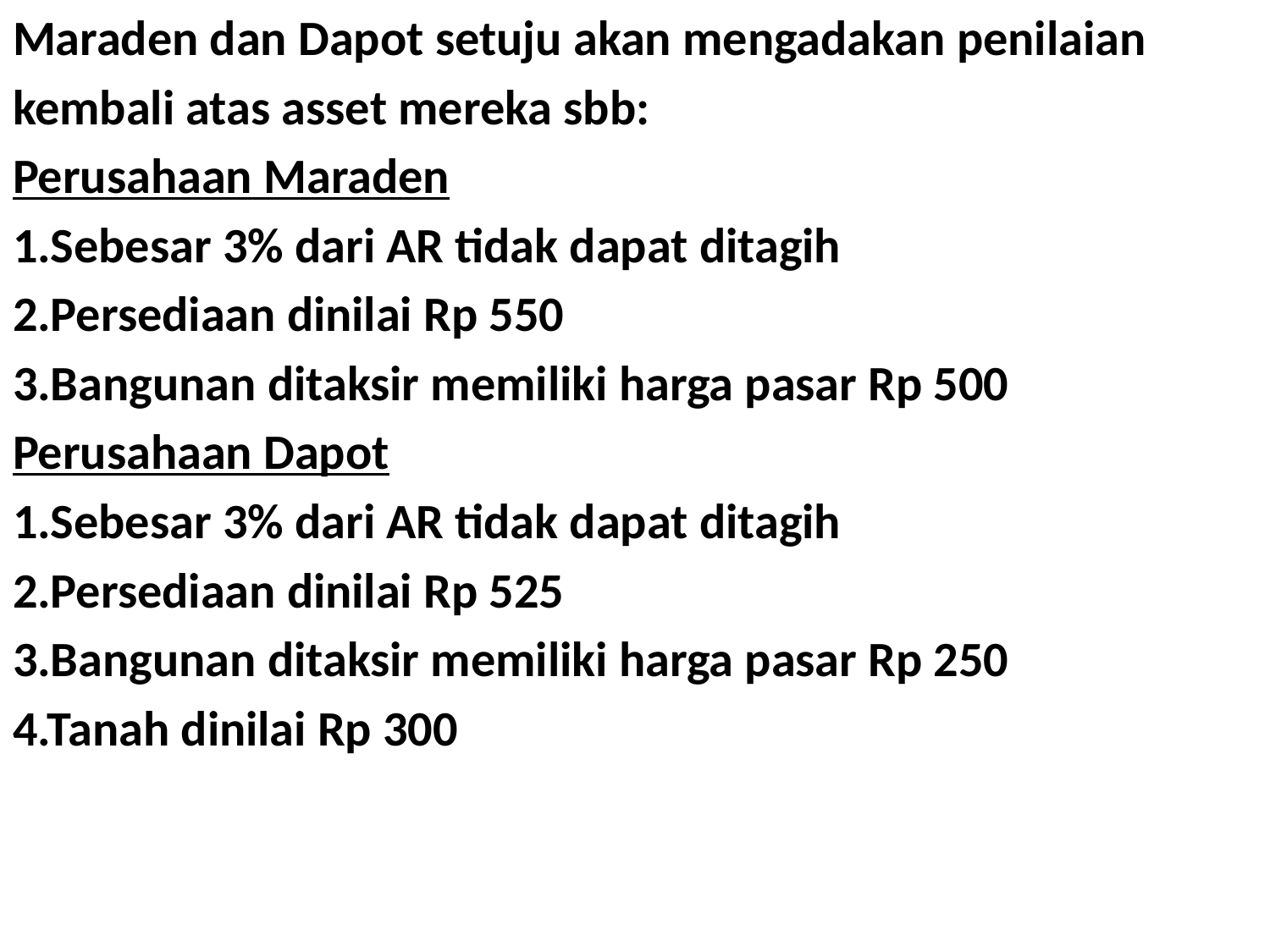

Maraden dan Dapot setuju akan mengadakan penilaian
kembali atas asset mereka sbb:
Perusahaan Maraden
1.Sebesar 3% dari AR tidak dapat ditagih
2.Persediaan dinilai Rp 550
3.Bangunan ditaksir memiliki harga pasar Rp 500
Perusahaan Dapot
1.Sebesar 3% dari AR tidak dapat ditagih
2.Persediaan dinilai Rp 525
3.Bangunan ditaksir memiliki harga pasar Rp 250
4.Tanah dinilai Rp 300